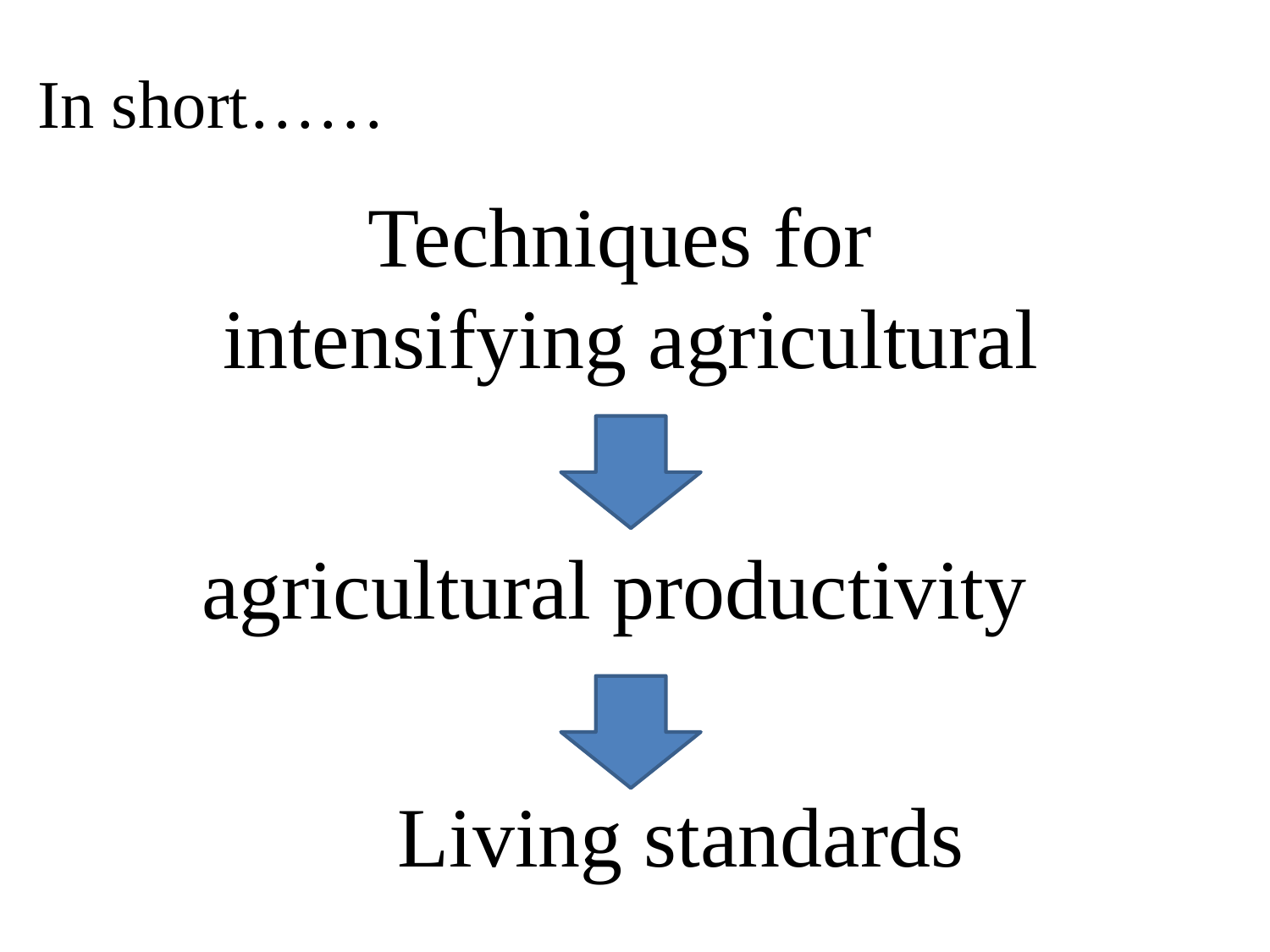

# In short……
Techniques for
intensifying agricultural

agricultural productivity

Living standards